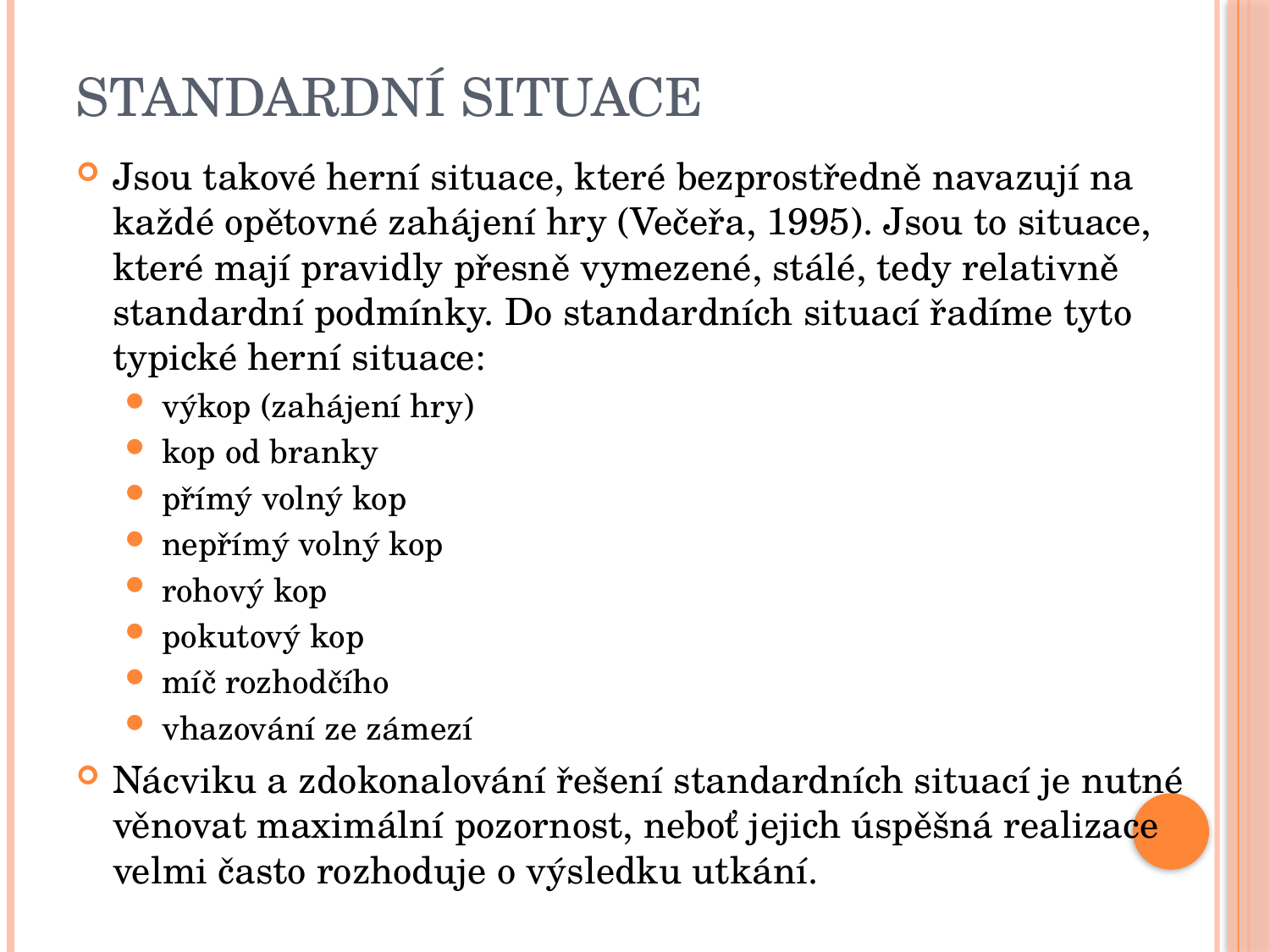

# Standardní situace
Jsou takové herní situace, které bezprostředně navazují na každé opětovné zahájení hry (Večeřa, 1995). Jsou to situace, které mají pravidly přesně vymezené, stálé, tedy relativně standardní podmínky. Do standardních situací řadíme tyto typické herní situace:
výkop (zahájení hry)
kop od branky
přímý volný kop
nepřímý volný kop
rohový kop
pokutový kop
míč rozhodčího
vhazování ze zámezí
Nácviku a zdokonalování řešení standardních situací je nutné věnovat maximální pozornost, neboť jejich úspěšná realizace velmi často rozhoduje o výsledku utkání.